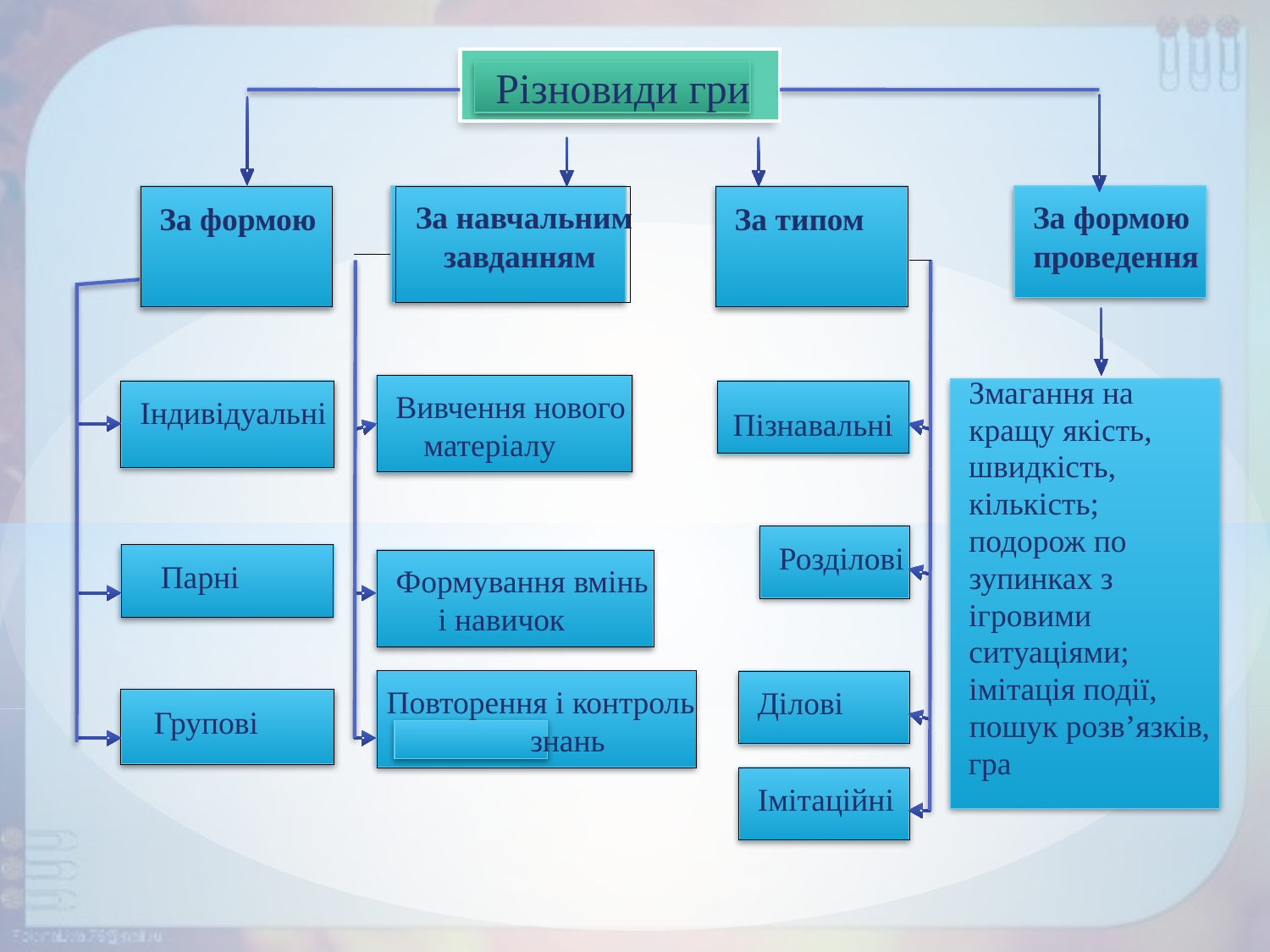

Різновиди гри

За навчальним

За формою

За формою

За типом

завданням

проведення

Змагання на

Вивчення нового

Індивідуальні

Пізнавальні
кращу якість,

матеріалу

швидкість,
кількість;
подорож по

Розділові

Парні

зупинках з
Формування вмінь

ігровими

і навичок

ситуаціями;
імітація події,

Повторення і контроль

Ділові

Групові

пошук розв’язків,

знань

гра

Імітаційні